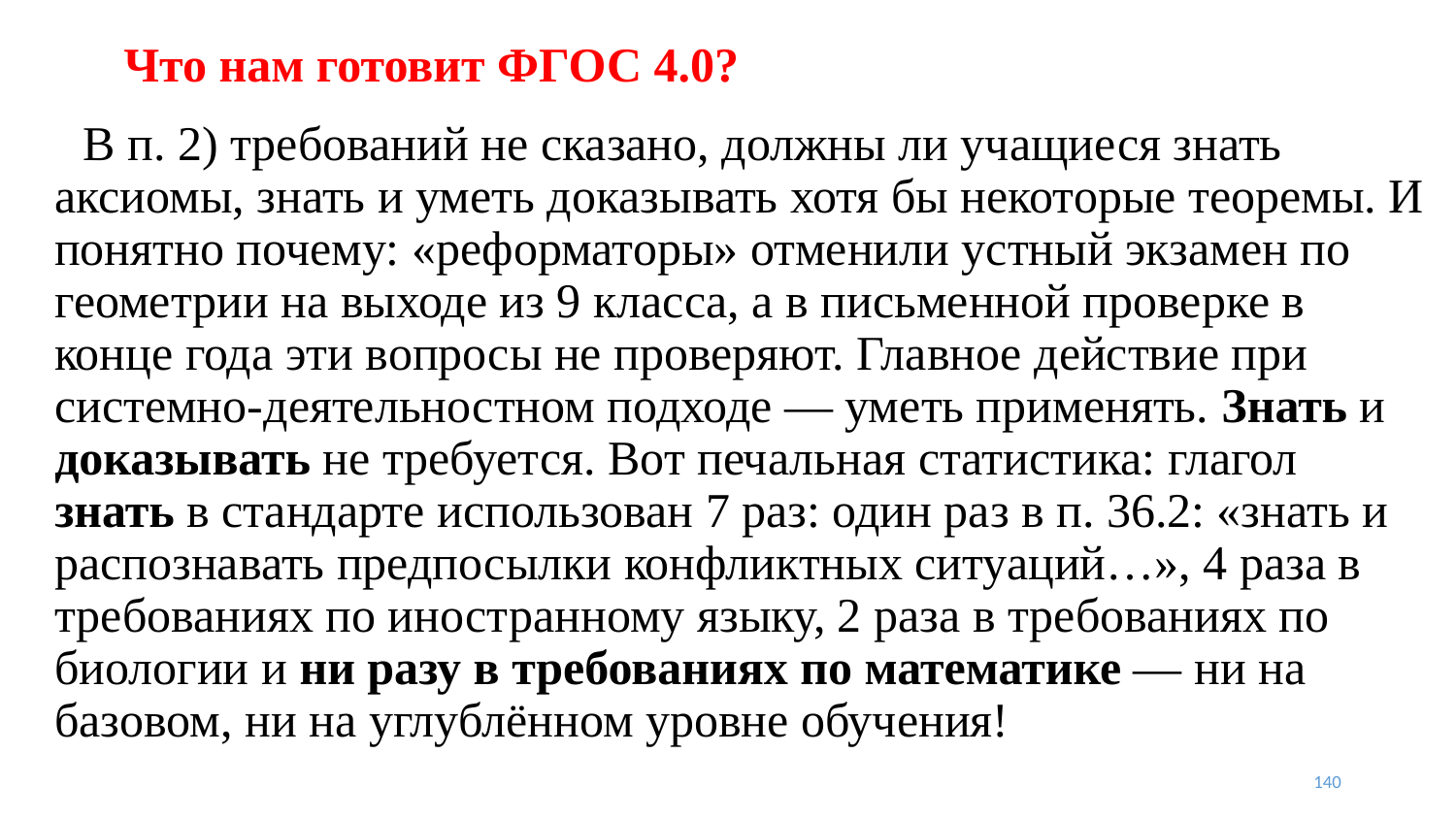

# Что нам готовит ФГОС 4.0?
В п. 2) требований не сказано, должны ли учащиеся знать аксиомы, знать и уметь доказывать хотя бы некоторые теоремы. И понятно почему: «реформаторы» отменили устный экзамен по геометрии на выходе из 9 класса, а в письменной проверке в конце года эти вопросы не проверяют. Главное действие при системно-деятельностном подходе — уметь применять. Знать и доказывать не требуется. Вот печальная статистика: глагол знать в стандарте использован 7 раз: один раз в п. 36.2: «знать и распознавать предпосылки конфликтных ситуаций…», 4 раза в требованиях по иностранному языку, 2 раза в требованиях по биологии и ни разу в требованиях по математике — ни на базовом, ни на углублённом уровне обучения!
140